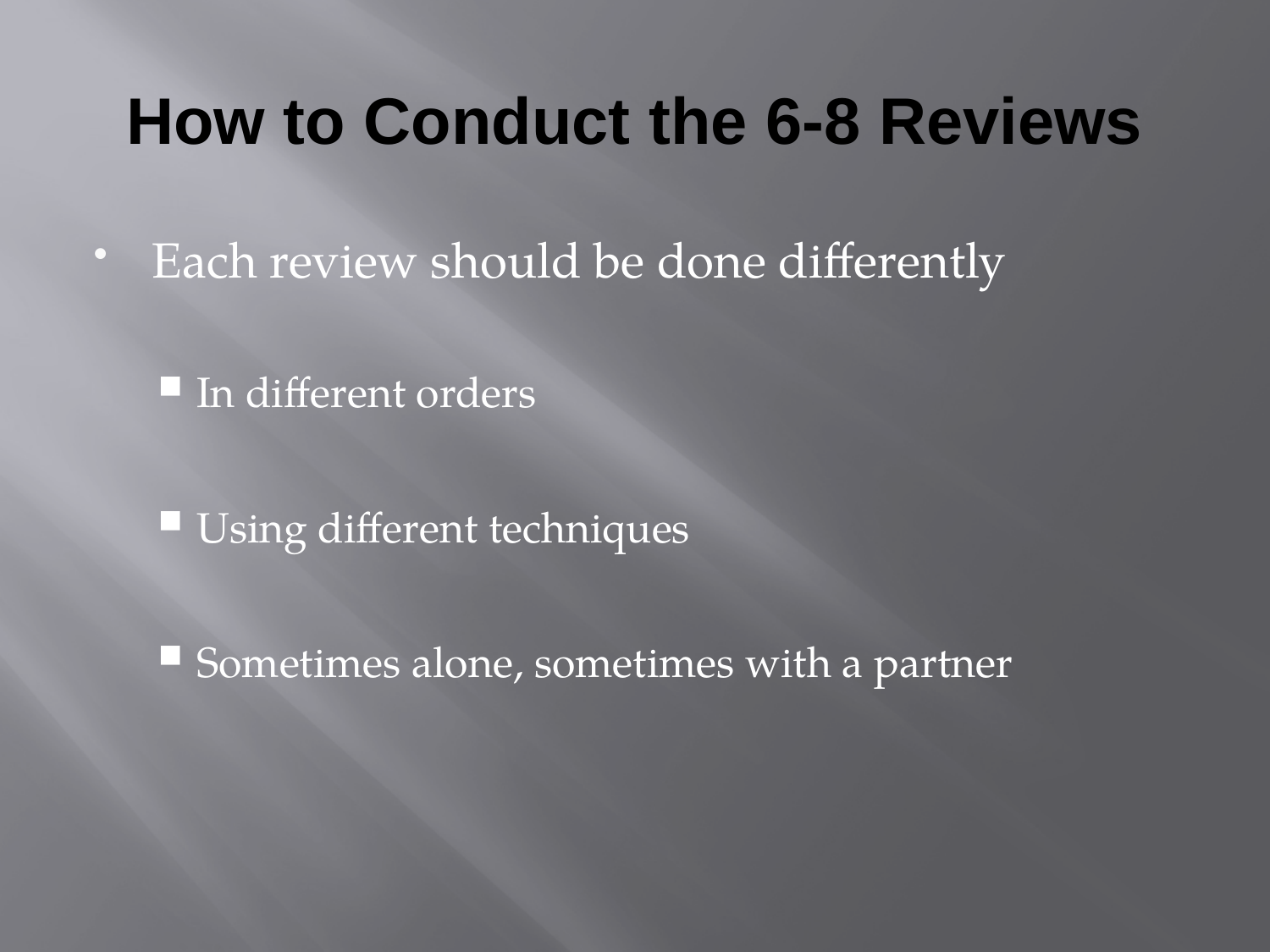

# How to Conduct the 6-8 Reviews
Each review should be done differently

In different orders

Using different techniques

Sometimes alone, sometimes with a partner